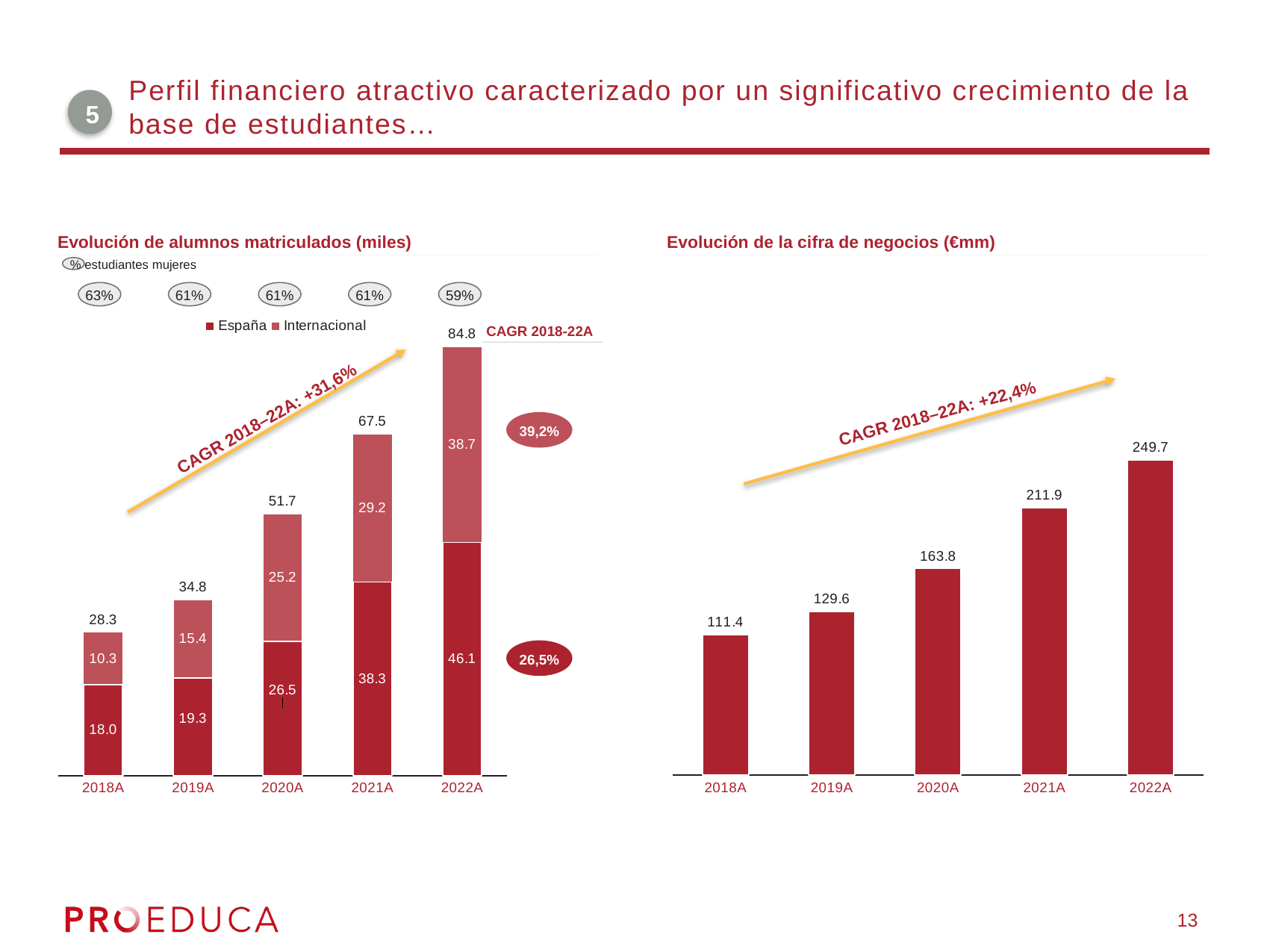

# Perfil financiero atractivo caracterizado por un significativo crecimiento de la base de estudiantes…
5
Evolución de alumnos matriculados (miles)
Evolución de la cifra de negocios (€mm)
% estudiantes mujeres

### Chart

| Category | España | Internacional | Total |
|---|---|---|---|
| 2018A | 17.981 | 10.303 | 28.284000000000002 |
| 2019A | 19.334 | 15.437 | 34.771 |
| 2020A | 26.537 | 25.155 | 51.692 |
| 2021A | 38.3 | 29.2 | 67.5 |
| 2022A | 46.1 | 38.7 | 84.80000000000001 |

### Chart

| Category | Column1 |
|---|---|
| 2018A | 111.4 |
| 2019A | 129.6 |
| 2020A | 163.8 |
| 2021A | 211.89 |
| 2022A | 249.732631 |
CAGR 2018-22A
63%
61%
61%
61%
59%
CAGR 2018–22A: +22,4%
CAGR 2018–22A: +31,6%
39,2%
26,5%